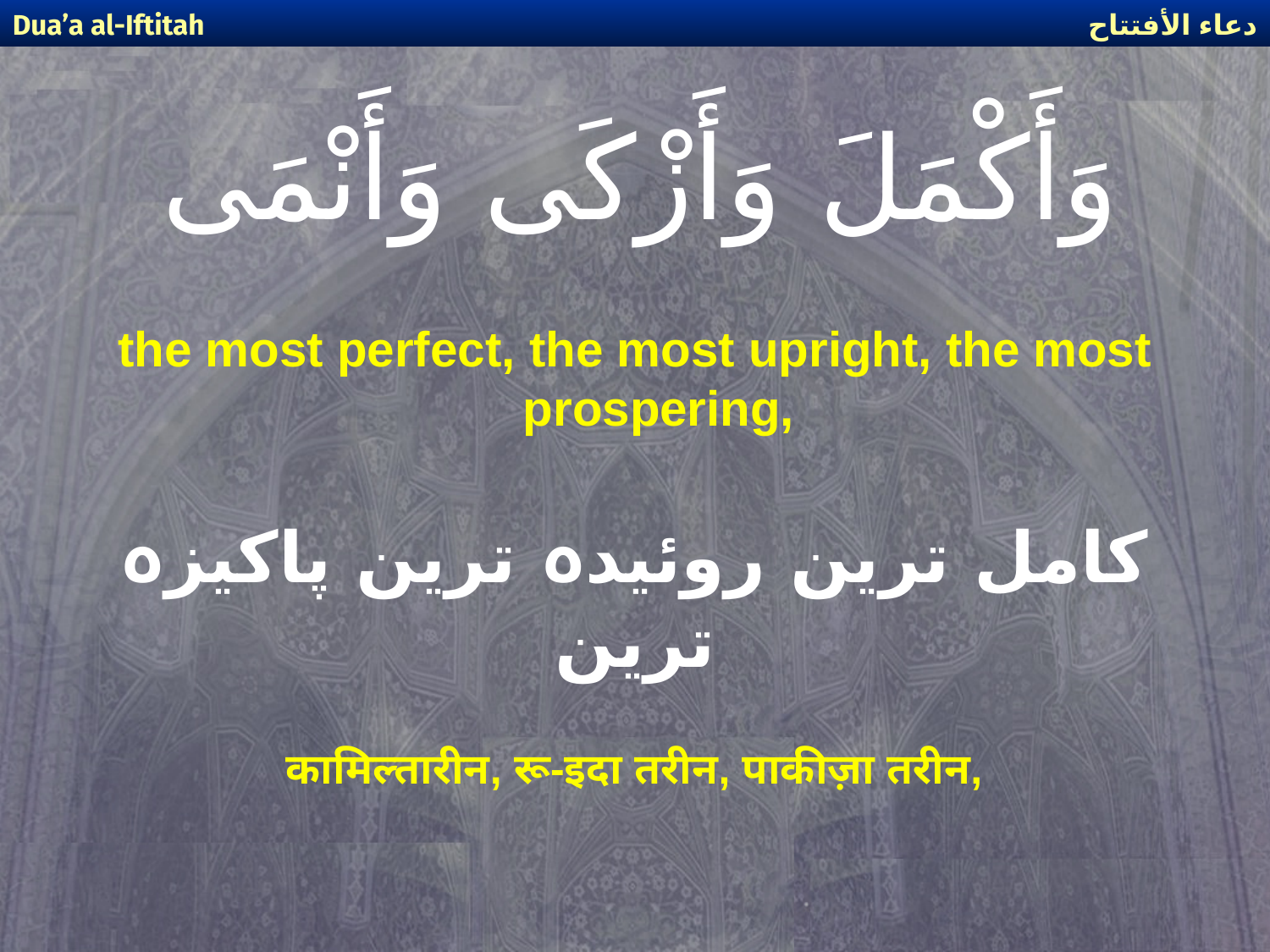

دعاء الأفتتاح
Dua’a al-Iftitah
# وَأَكْمَلَ وَأَزْكَى وَأَنْمَى
the most perfect, the most upright, the most prospering,
کامل ترین روئیدہ ترین پاکیزہ ترین
कामिल्तारीन, रू-इदा तरीन, पाकीज़ा तरीन,